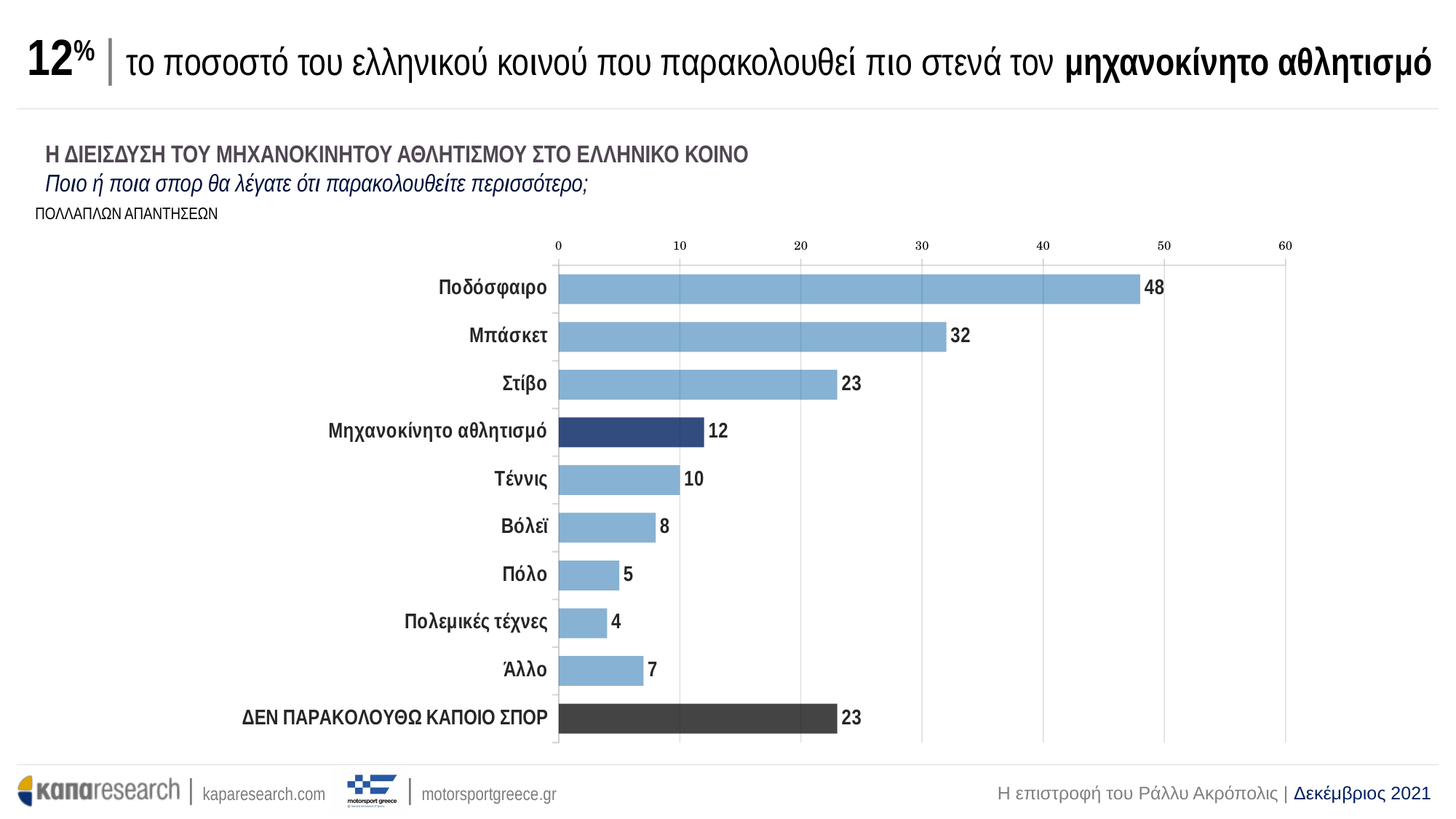

# 12% | το ποσοστό του ελληνικού κοινού που παρακολουθεί πιο στενά τον μηχανοκίνητο αθλητισμό
Η ΔΙΕΙΣΔΥΣΗ ΤΟΥ ΜΗΧΑΝΟΚΙΝΗΤΟΥ ΑΘΛΗΤΙΣΜΟΥ ΣΤΟ ΕΛΛΗΝΙΚΟ ΚΟΙΝΟ
Ποιο ή ποια σπορ θα λέγατε ότι παρακολουθείτε περισσότερο;
ΠΟΛΛΑΠΛΩΝ ΑΠΑΝΤΗΣΕΩΝ

### Chart

| Category | Series 1 |
|---|---|
| Ποδόσφαιρο | 48.0 |
| Μπάσκετ | 32.0 |
| Στίβο | 23.0 |
| Μηχανοκίνητο αθλητισμό | 12.0 |
| Τέννις | 10.0 |
| Βόλεϊ | 8.0 |
| Πόλο | 5.0 |
| Πολεμικές τέχνες | 4.0 |
| Άλλο | 7.0 |
| ΔΕΝ ΠΑΡΑΚΟΛΟΥΘΩ ΚΑΠΟΙΟ ΣΠΟΡ | 23.0 |